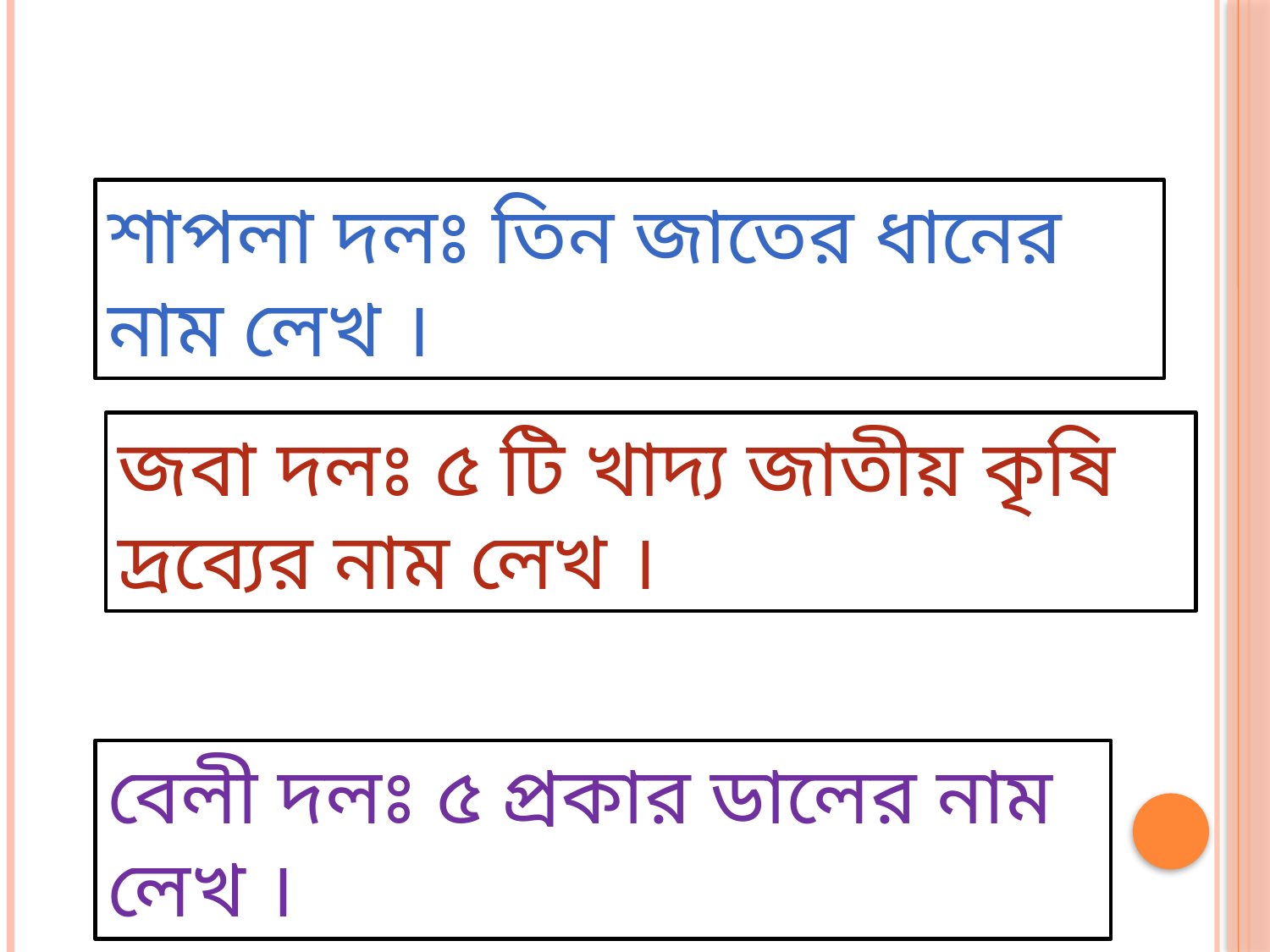

শাপলা দলঃ তিন জাতের ধানের নাম লেখ ।
জবা দলঃ ৫ টি খাদ্য জাতীয় কৃষি দ্রব্যের নাম লেখ ।
বেলী দলঃ ৫ প্রকার ডালের নাম লেখ ।